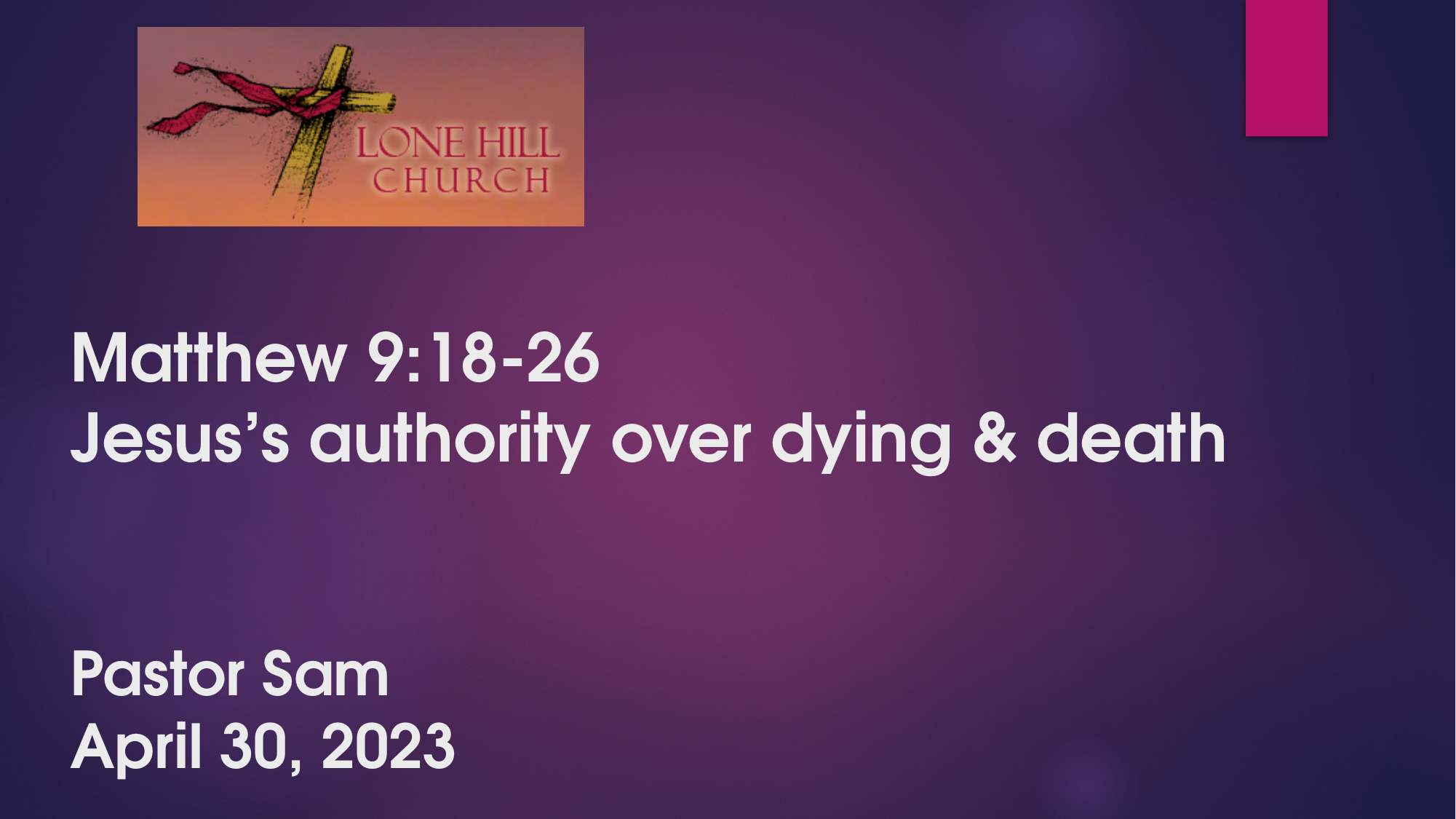

# Matthew 9:18-26 Jesus’s authority over dying & death Pastor Sam April 30, 2023